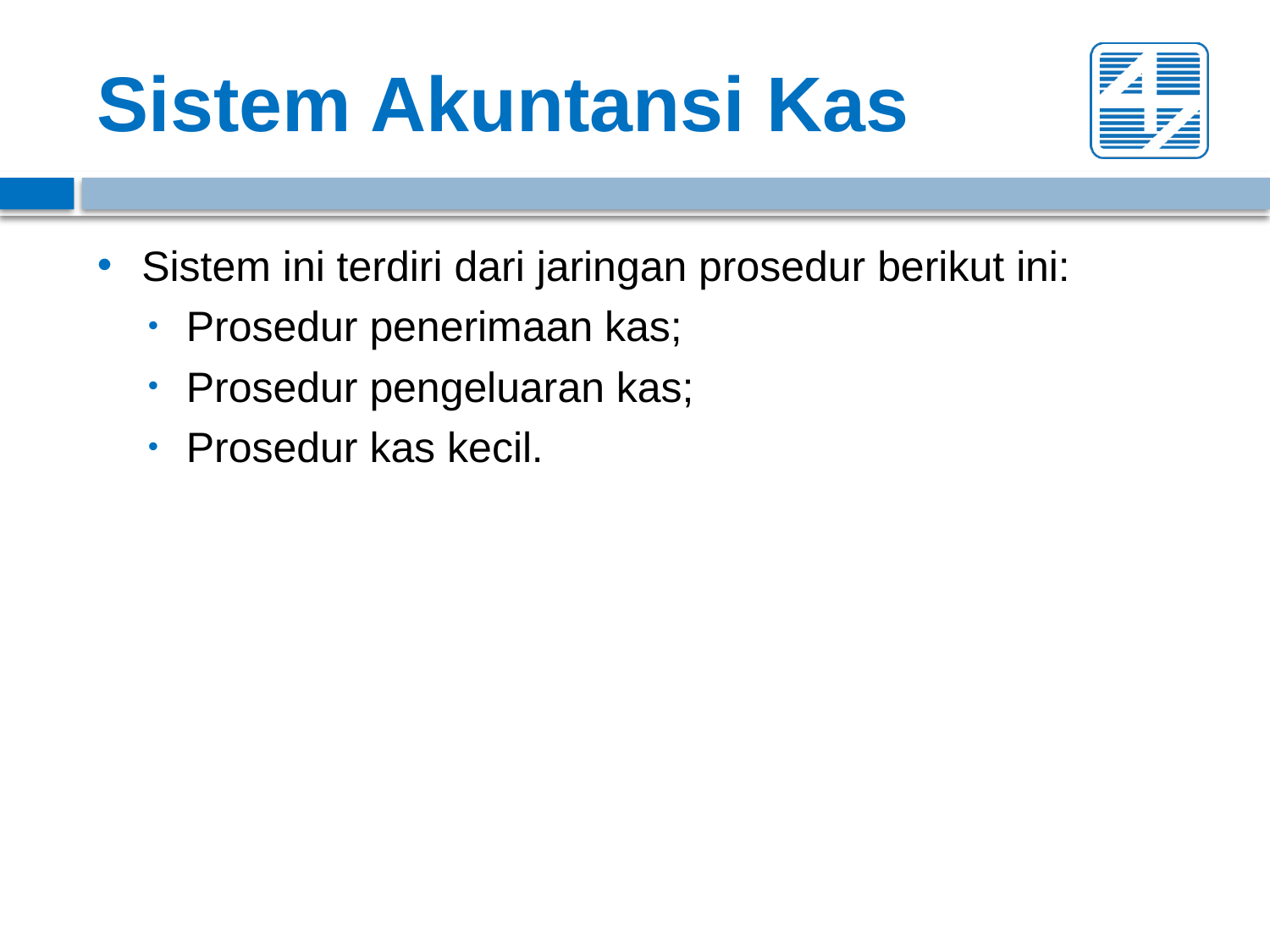

# Sistem Akuntansi Kas
Sistem ini terdiri dari jaringan prosedur berikut ini:
Prosedur penerimaan kas;
Prosedur pengeluaran kas;
Prosedur kas kecil.